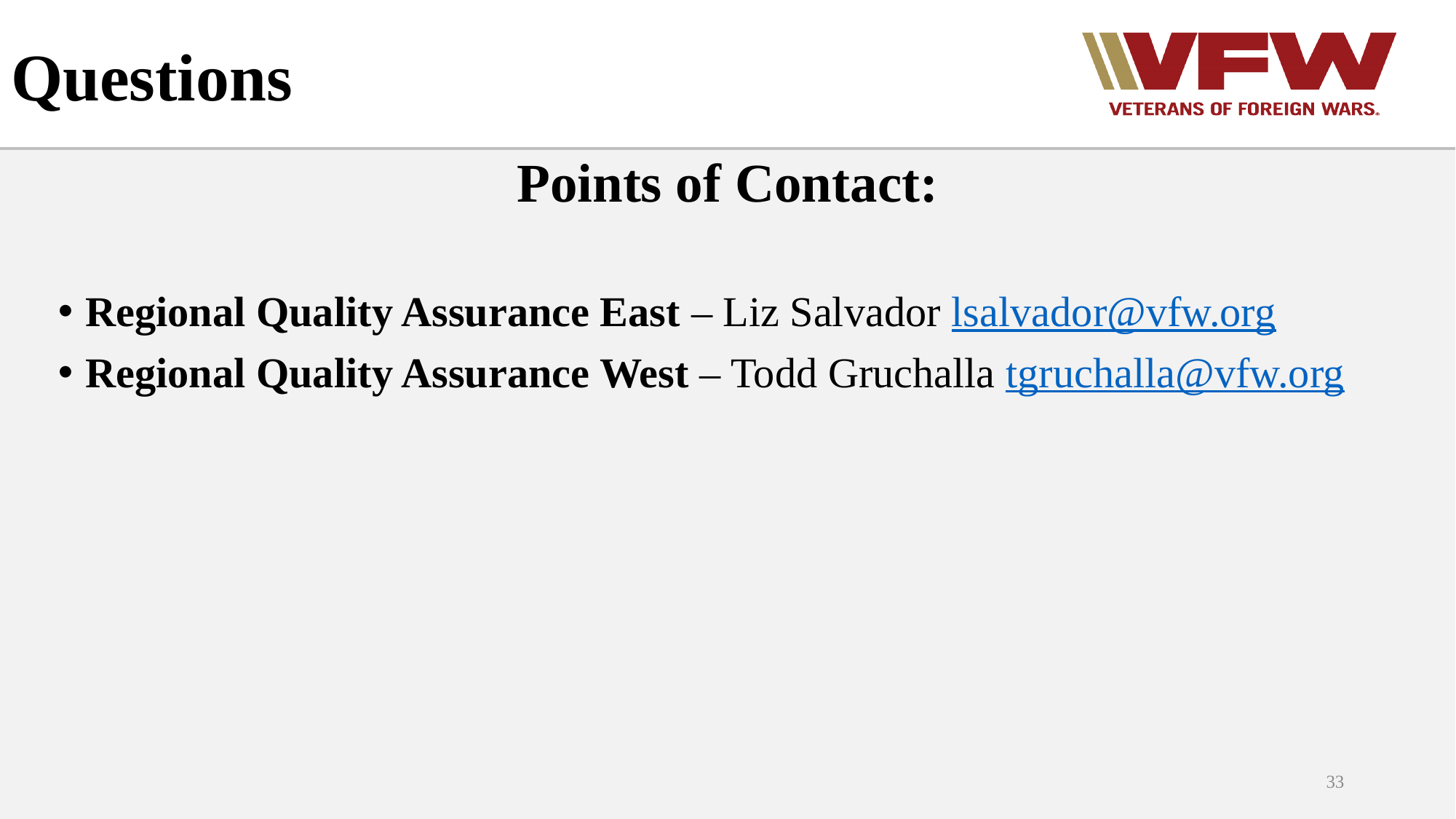

# Questions
Points of Contact:

Regional Quality Assurance East – Liz Salvador lsalvador@vfw.org
Regional Quality Assurance West – Todd Gruchalla tgruchalla@vfw.org
33